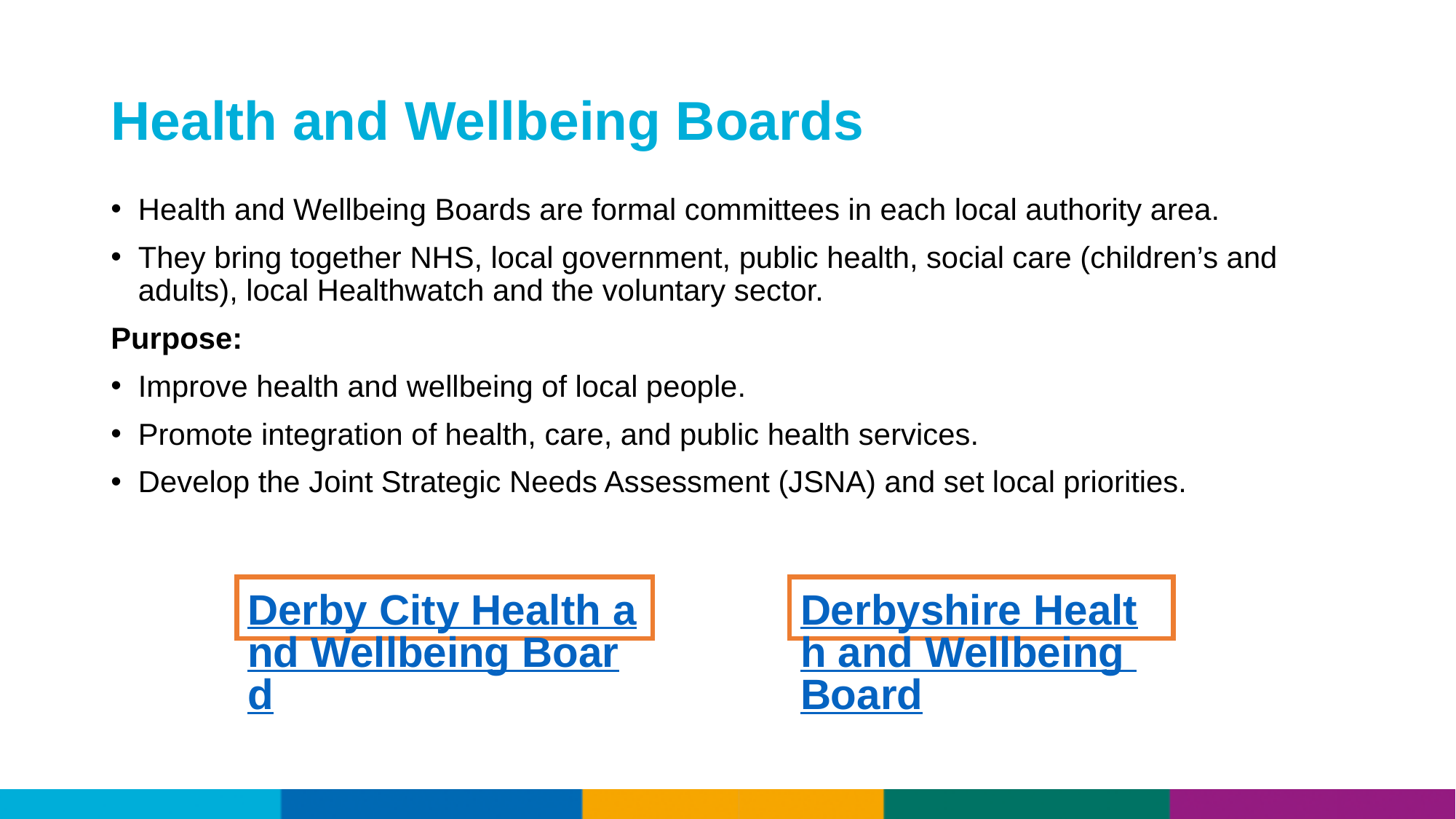

# Health and Wellbeing Boards
Health and Wellbeing Boards are formal committees in each local authority area.
They bring together NHS, local government, public health, social care (children’s and adults), local Healthwatch and the voluntary sector.
Purpose:
Improve health and wellbeing of local people.
Promote integration of health, care, and public health services.
Develop the Joint Strategic Needs Assessment (JSNA) and set local priorities.
Derby City Health and Wellbeing Board
Derbyshire Health and Wellbeing Board